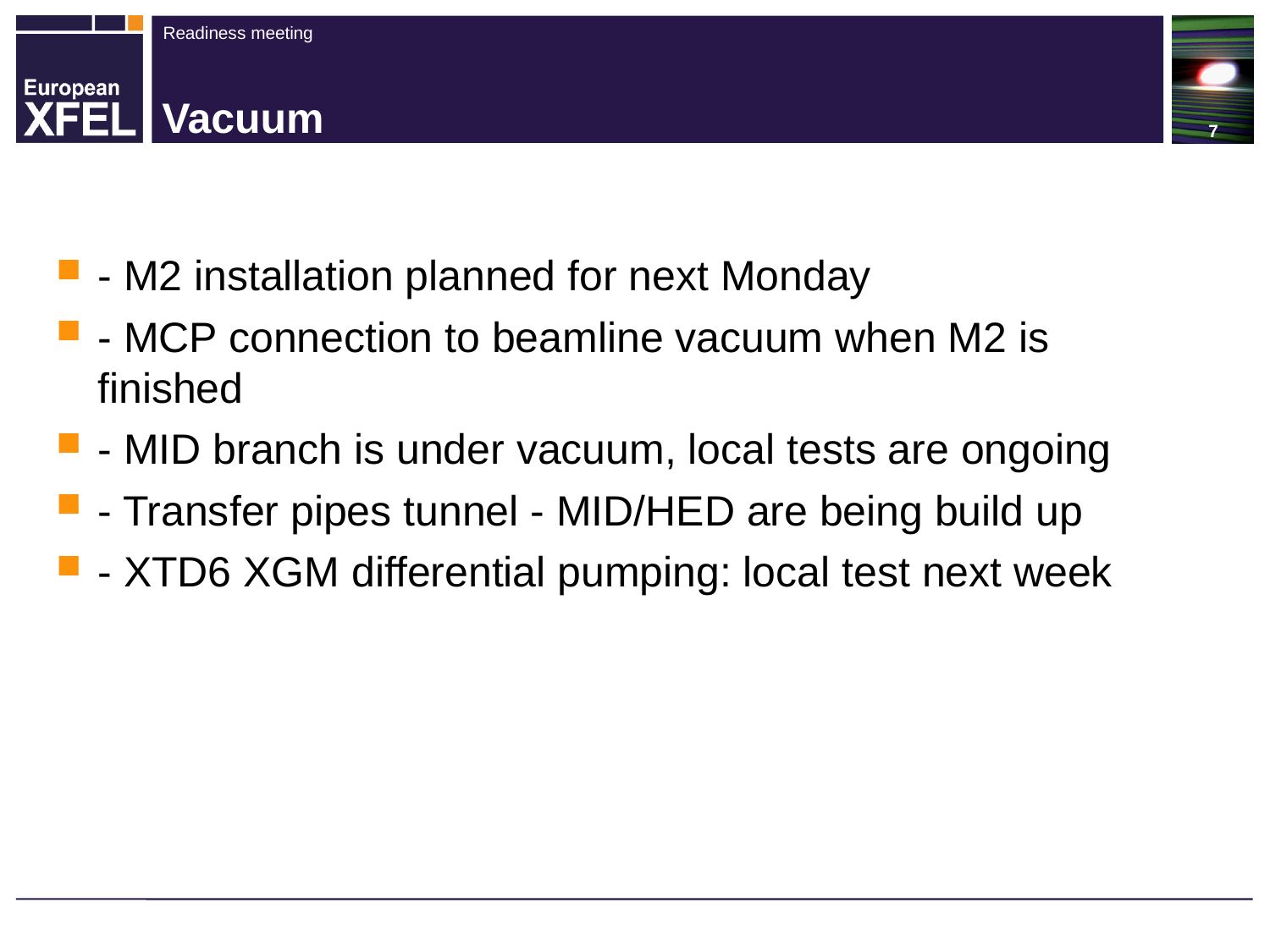

# Vacuum

- M2 installation planned for next Monday
- MCP connection to beamline vacuum when M2 is finished
- MID branch is under vacuum, local tests are ongoing
- Transfer pipes tunnel - MID/HED are being build up
- XTD6 XGM differential pumping: local test next week